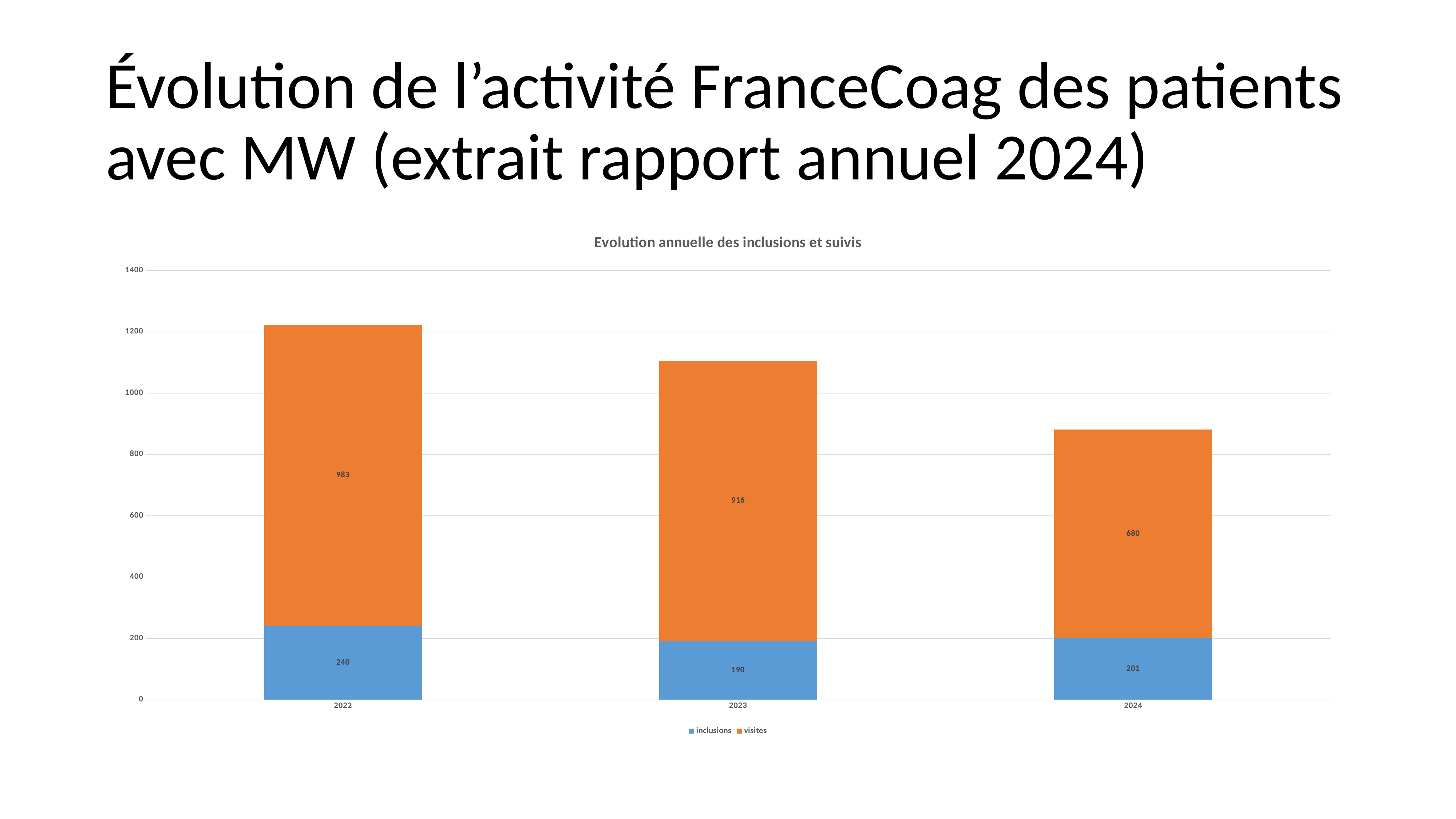

# Évolution de l’activité FranceCoag des patients avec MW (extrait rapport annuel 2024)

### Chart: Evolution annuelle des inclusions et suivis

| Category | inclusions | visites |
|---|---|---|
| 2022 | 240.0 | 983.0 |
| 2023 | 190.0 | 916.0 |
| 2024 | 201.0 | 680.0 |